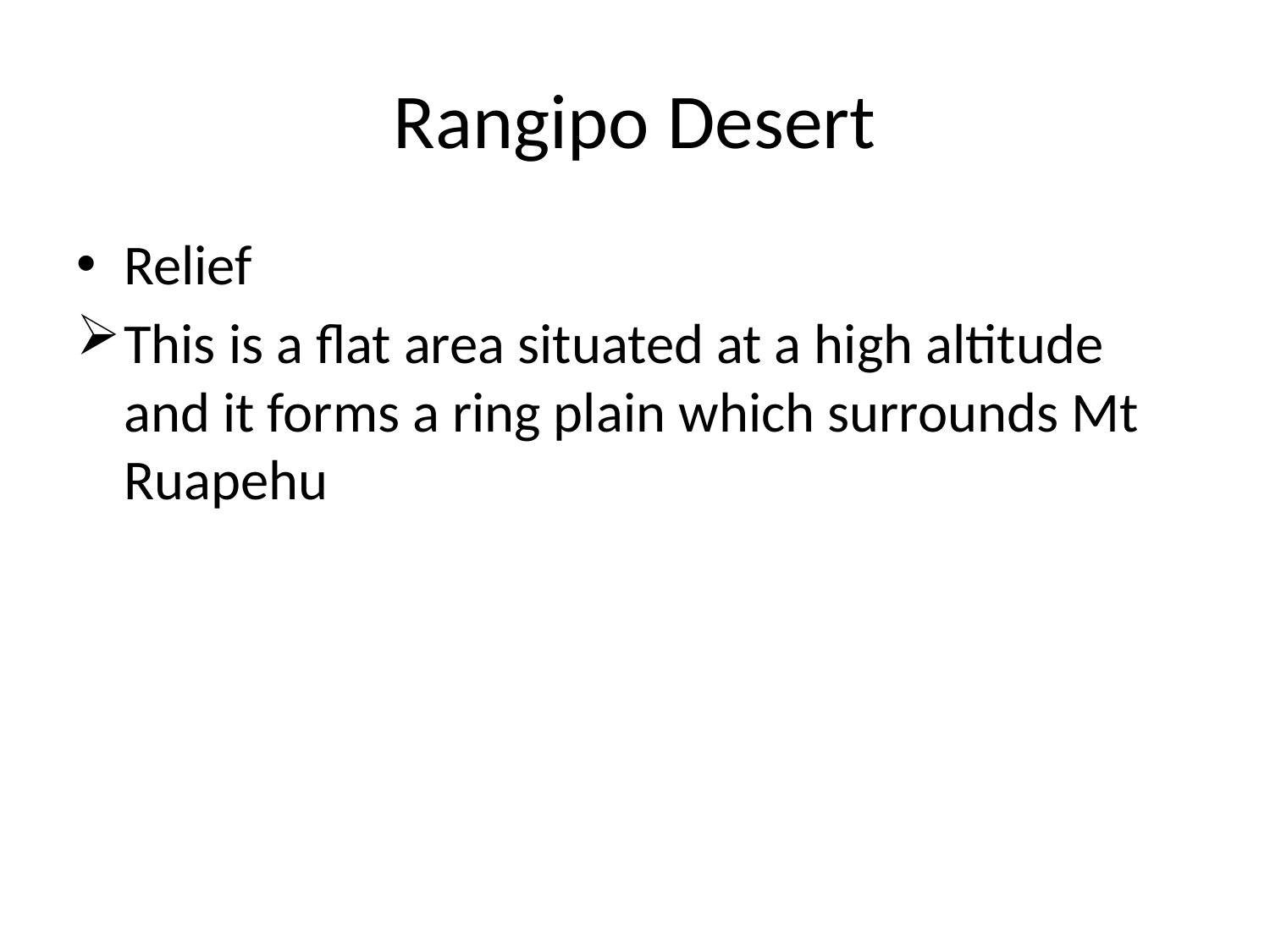

# Rangipo Desert
Relief
This is a flat area situated at a high altitude and it forms a ring plain which surrounds Mt Ruapehu